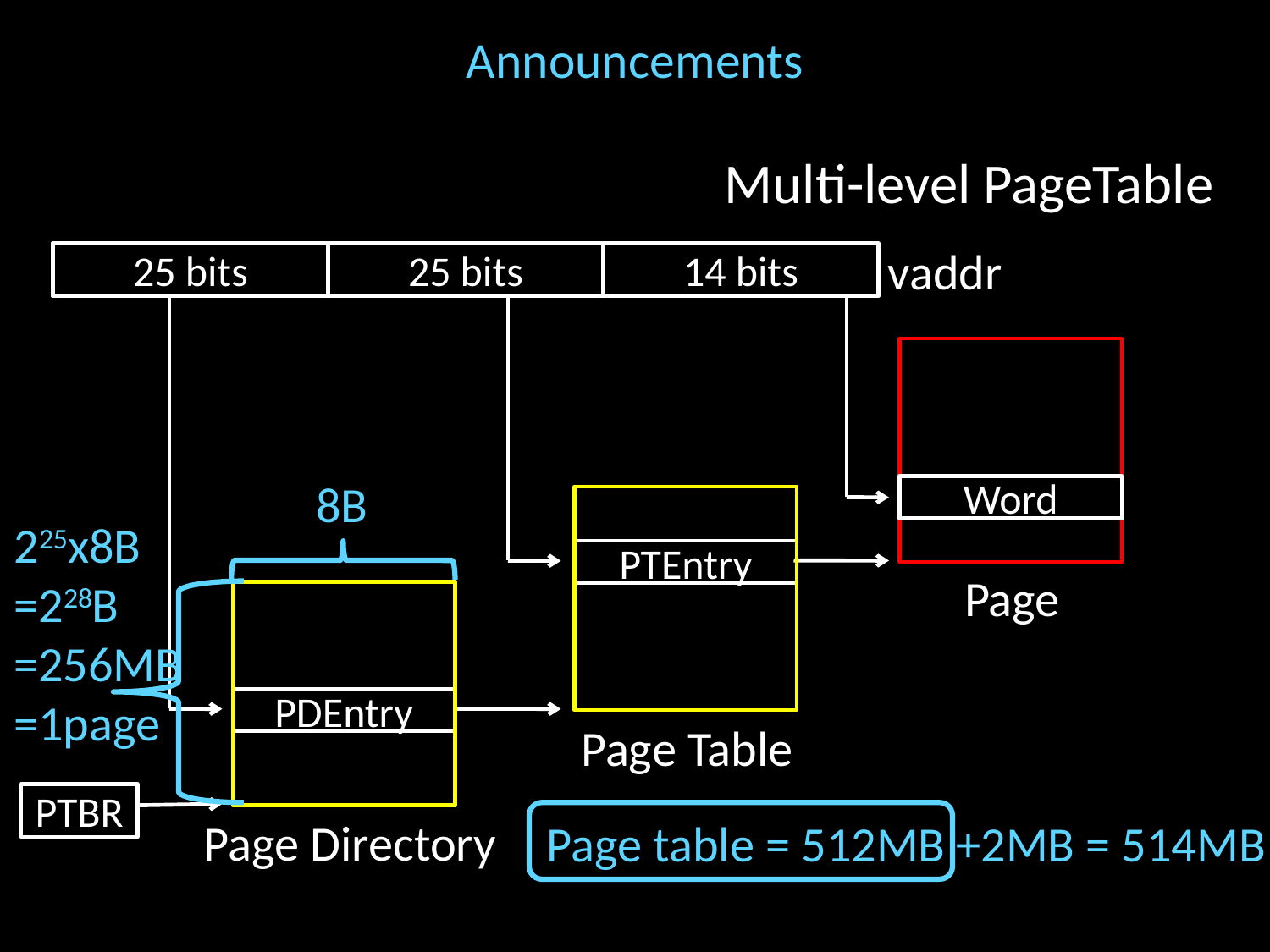

# Announcements
Multi-level PageTable
vaddr
25 bits

25 bits
14 bits

8B
Word

225x8B
=228B
=256MB
=1page
PTEntry
Page

PDEntry
Page Table
PTBR

Page Directory
Page table = 512MB +2MB = 514MB